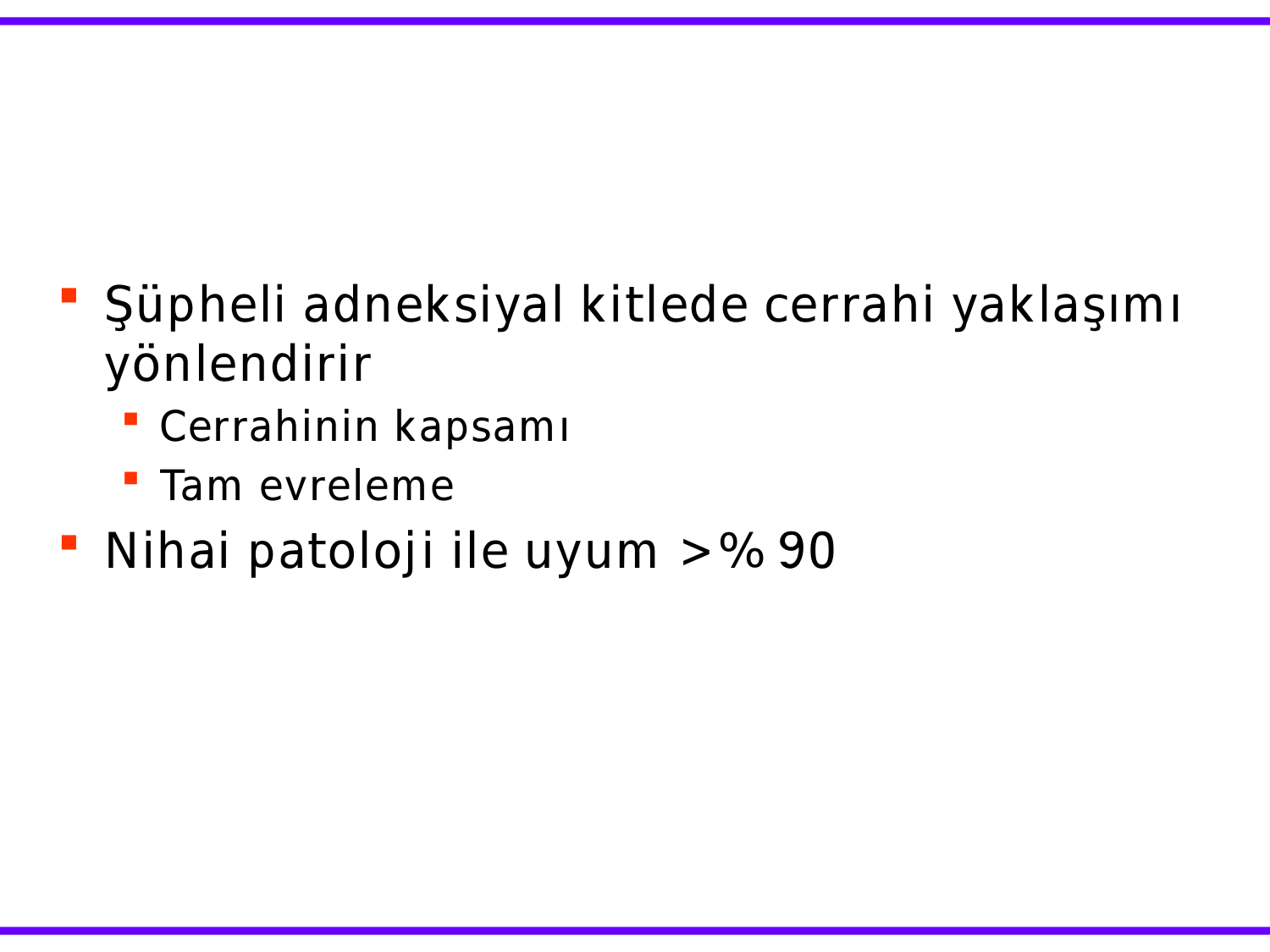

Şüpheli adneksiyal kitlede cerrahi yaklaşımı yönlendirir
Cerrahinin kapsamı
Tam evreleme
Nihai patoloji ile uyum >%90